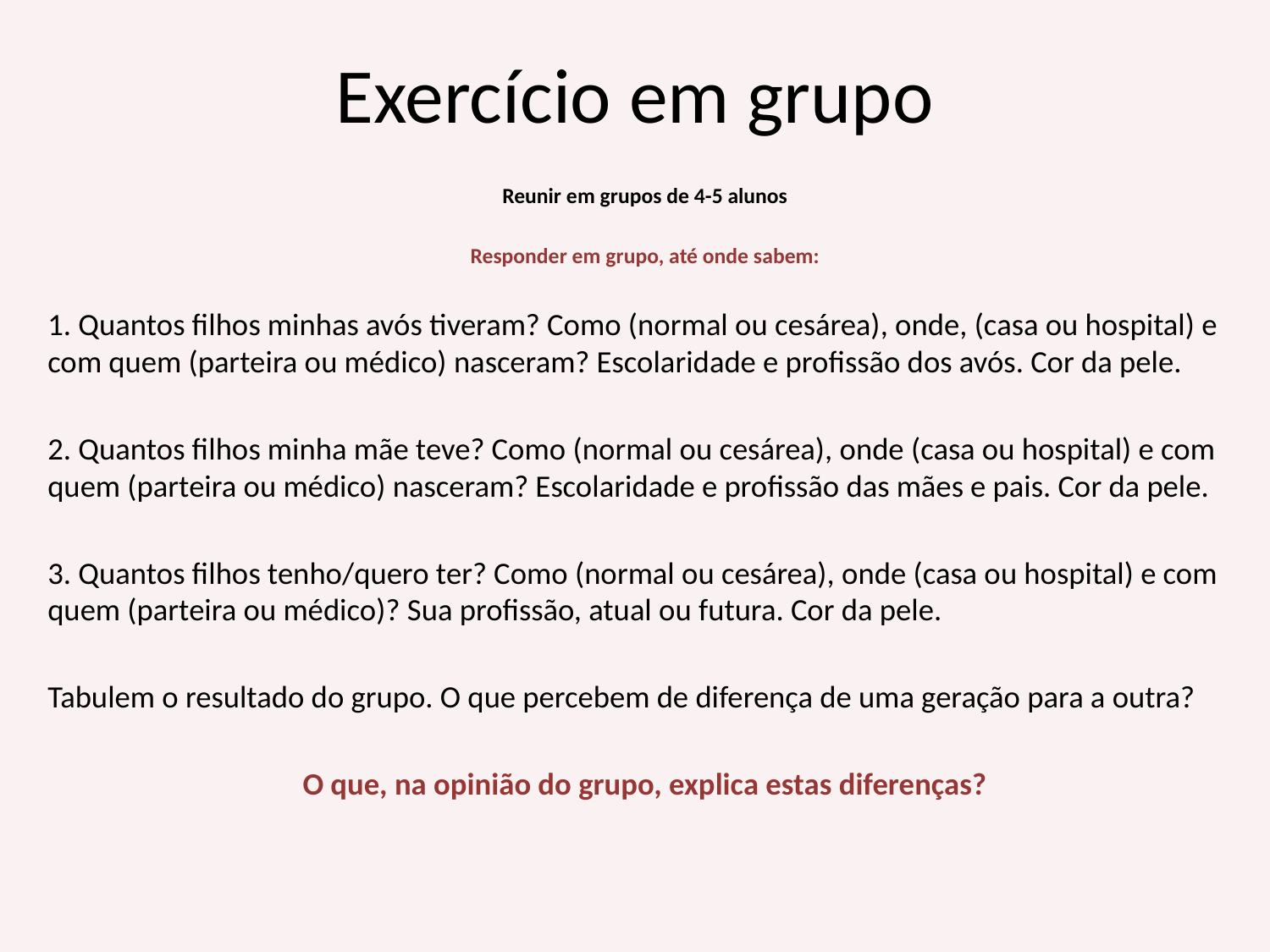

# Exercício em grupo

Reunir em grupos de 4-5 alunos

Responder em grupo, até onde sabem:

1. Quantos filhos minhas avós tiveram? Como (normal ou cesárea), onde, (casa ou hospital) e com quem (parteira ou médico) nasceram? Escolaridade e profissão dos avós. Cor da pele.

2. Quantos filhos minha mãe teve? Como (normal ou cesárea), onde (casa ou hospital) e com quem (parteira ou médico) nasceram? Escolaridade e profissão das mães e pais. Cor da pele.

3. Quantos filhos tenho/quero ter? Como (normal ou cesárea), onde (casa ou hospital) e com quem (parteira ou médico)? Sua profissão, atual ou futura. Cor da pele.

Tabulem o resultado do grupo. O que percebem de diferença de uma geração para a outra?

O que, na opinião do grupo, explica estas diferenças?